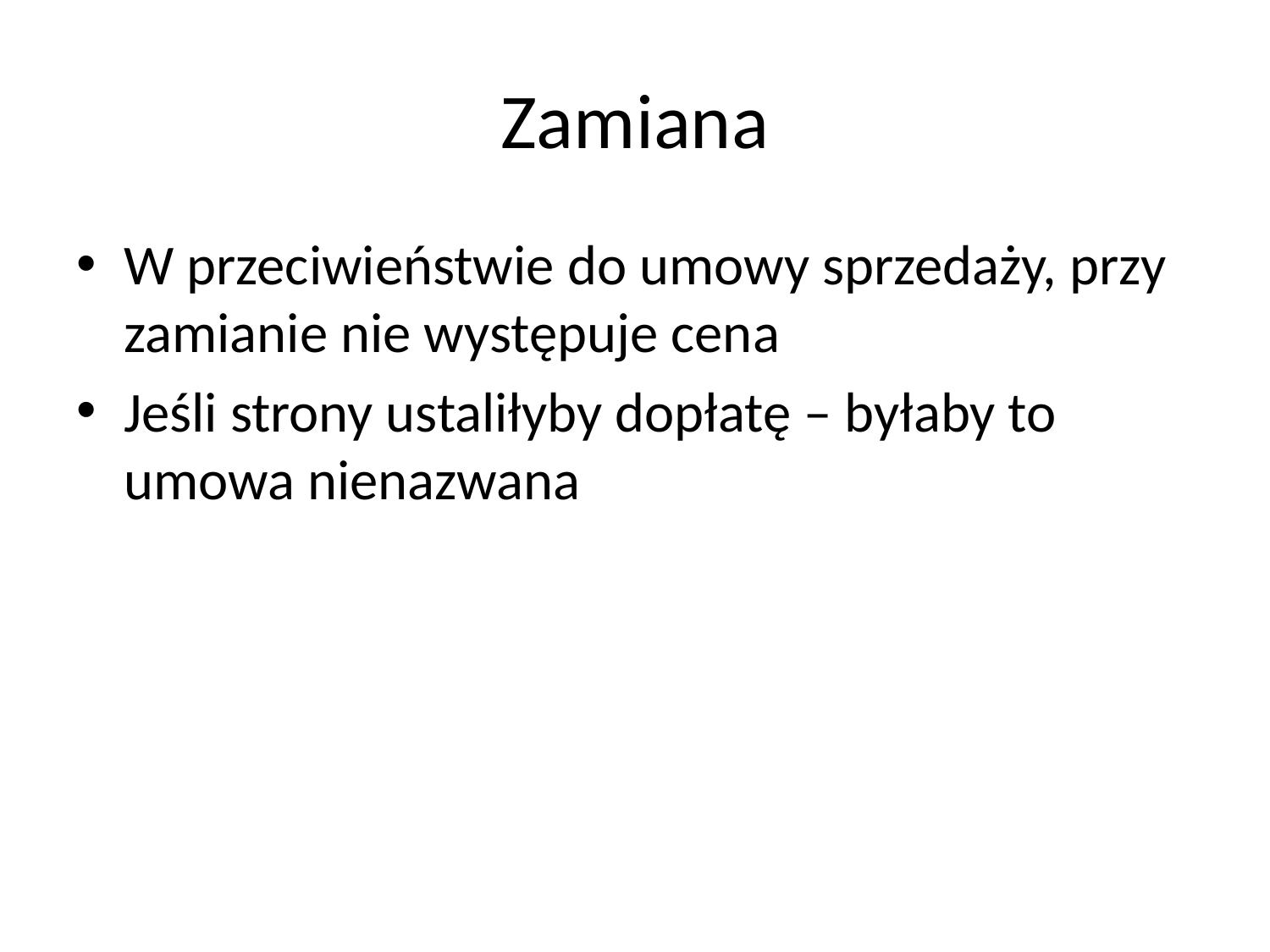

# Zamiana
W przeciwieństwie do umowy sprzedaży, przy zamianie nie występuje cena
Jeśli strony ustaliłyby dopłatę – byłaby to umowa nienazwana